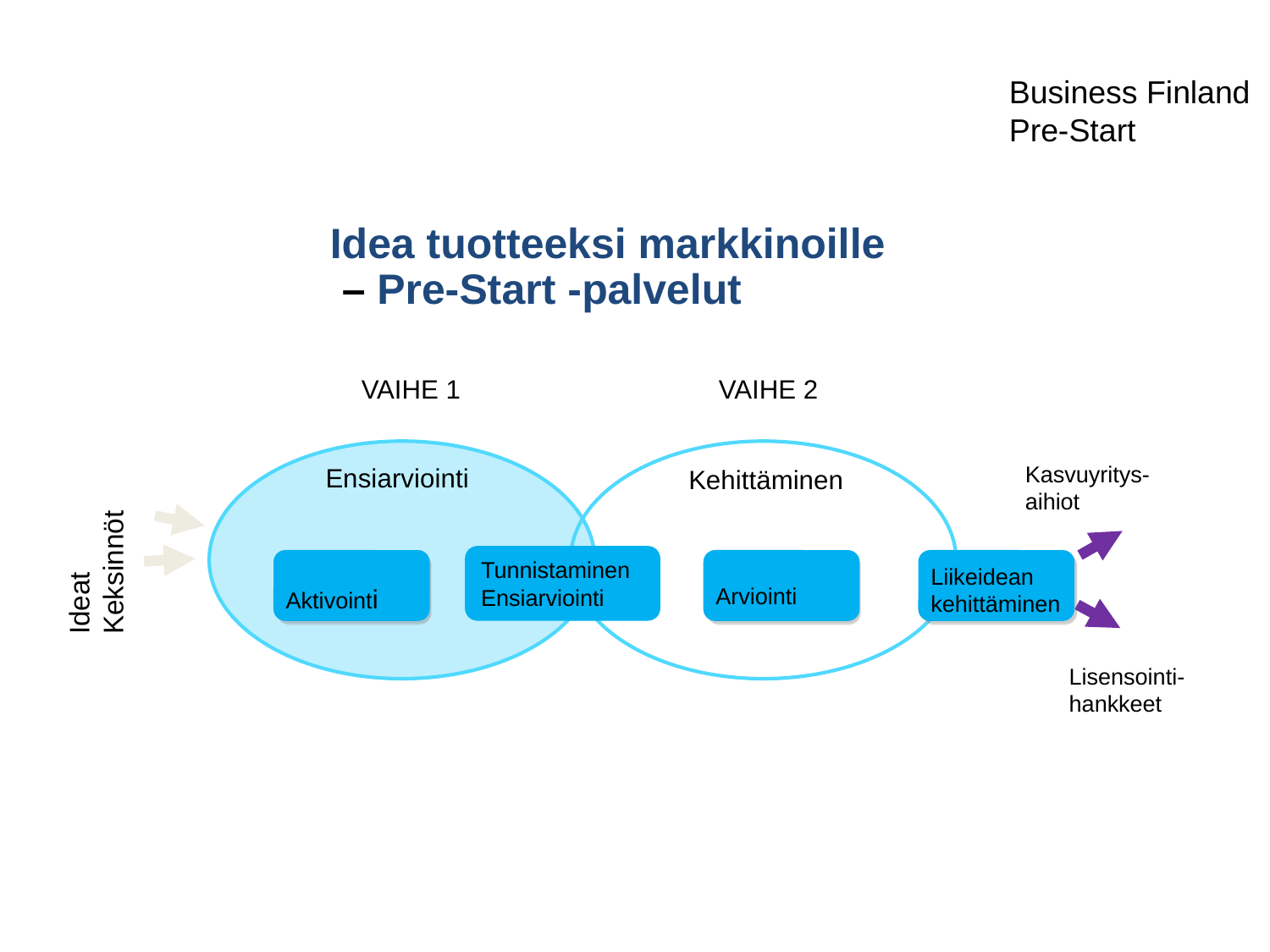

Business Finland
Pre-Start
Idea tuotteeksi markkinoille
 – Pre-Start -palvelut
VAIHE 1
VAIHE 2

Kasvuyritys-aihiot
Ensiarviointi
Kehittäminen

Ideat Keksinnöt

Lisensointi-hankkeet

Tunnistaminen
Ensiarviointi

Liikeidean
kehittäminen
Aktivointi
Arviointi